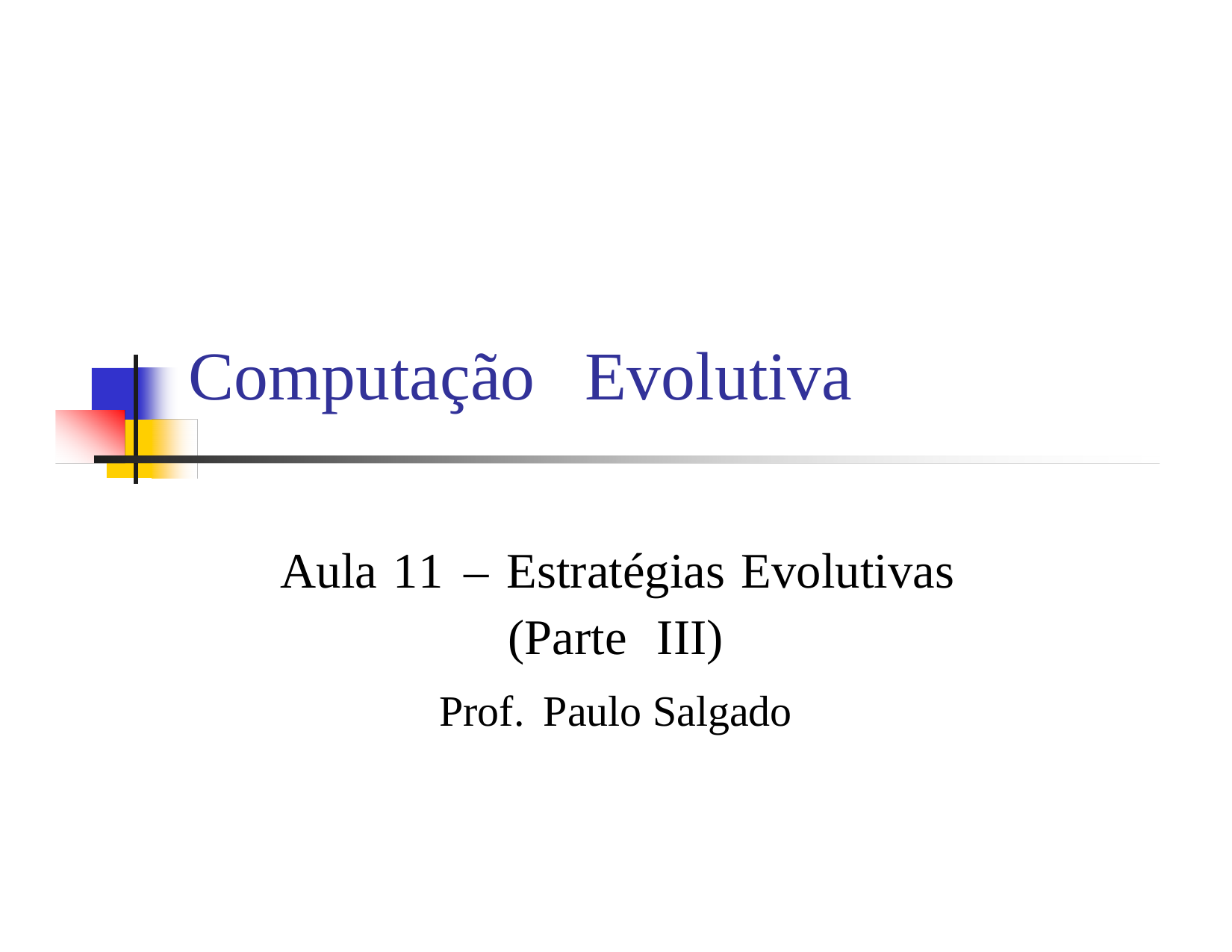

Computação
Evolutiva

Aula 11 – Estratégias Evolutivas
(Parte  III)
Prof. Paulo Salgado